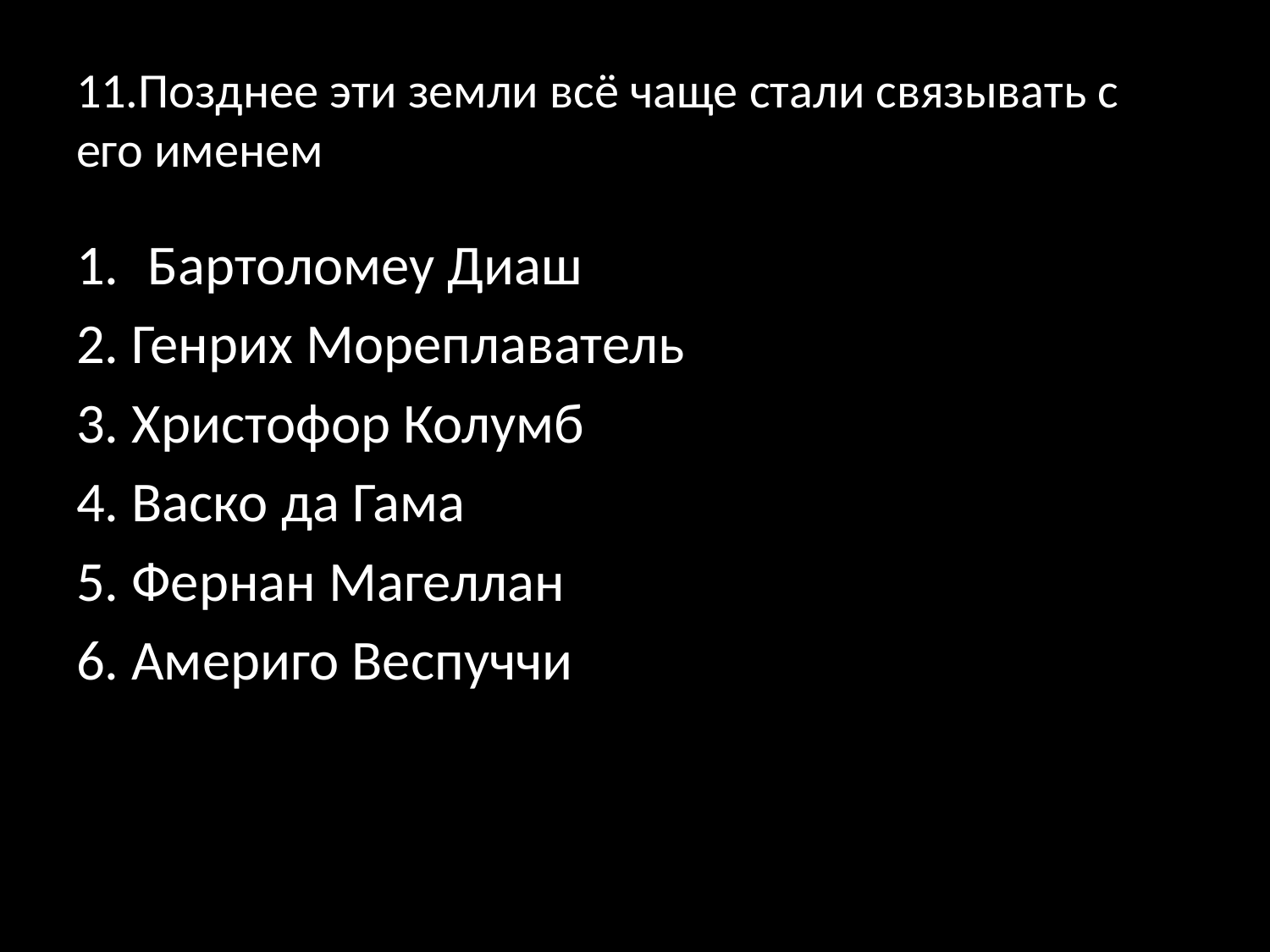

# 11.Позднее эти земли всё чаще стали связывать с его именем
Бартоломеу Диаш
2. Генрих Мореплаватель
3. Христофор Колумб
4. Васко да Гама
5. Фернан Магеллан
6. Америго Веспуччи